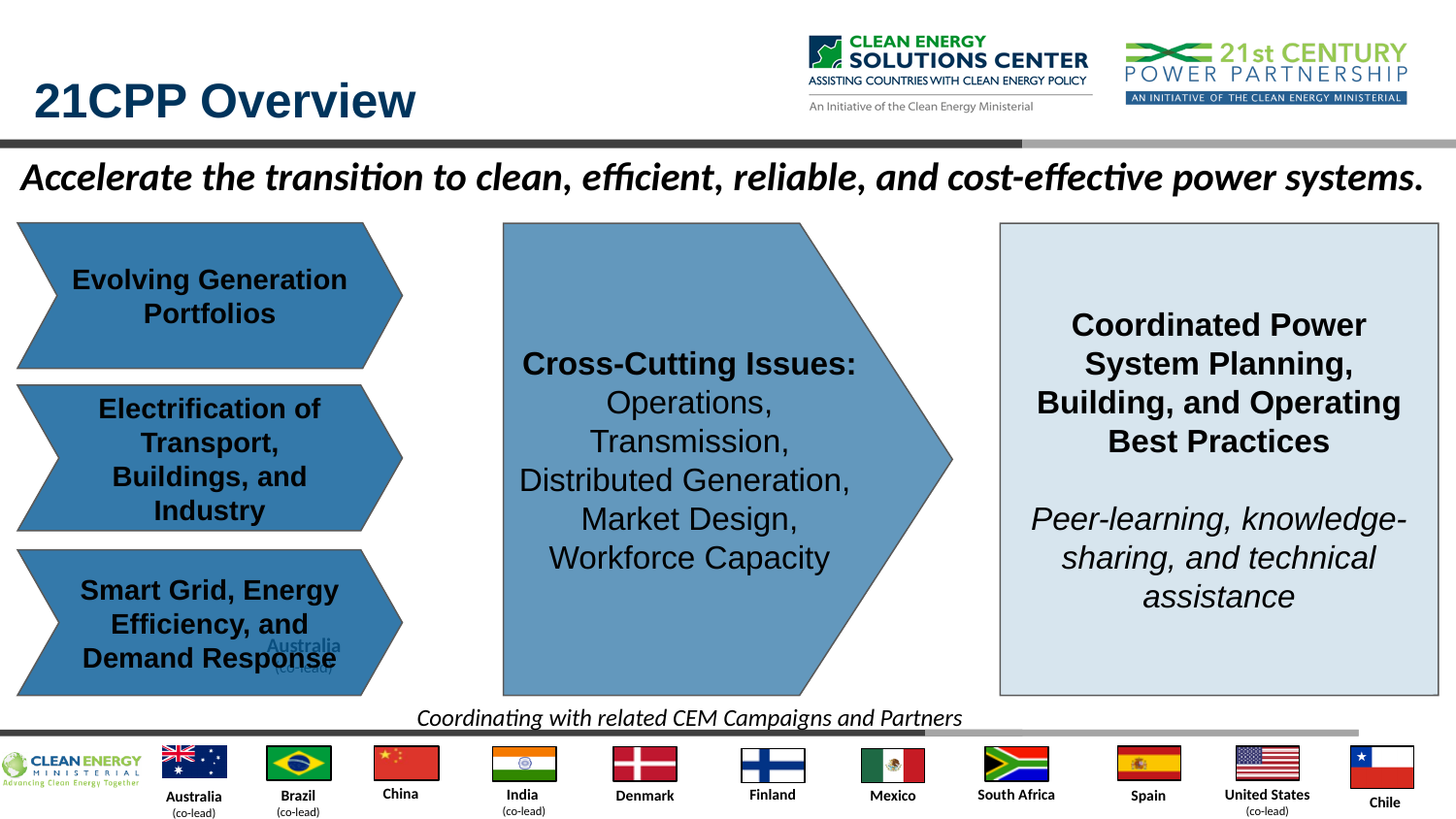

21CPP Overview

Accelerate the transition to clean, efficient, reliable, and cost-effective power systems.
Evolving Generation
Portfolios
Cross-Cutting Issues:
Operations, Transmission,
Distributed Generation,
Market Design,
Workforce Capacity
Coordinated Power System Planning, Building, and Operating Best Practices

Peer-learning, knowledge-sharing, and technical assistance
Electrification of Transport, Buildings, and Industry
Smart Grid, Energy Efficiency, and Demand Response
Coordinating with related CEM Campaigns and Partners